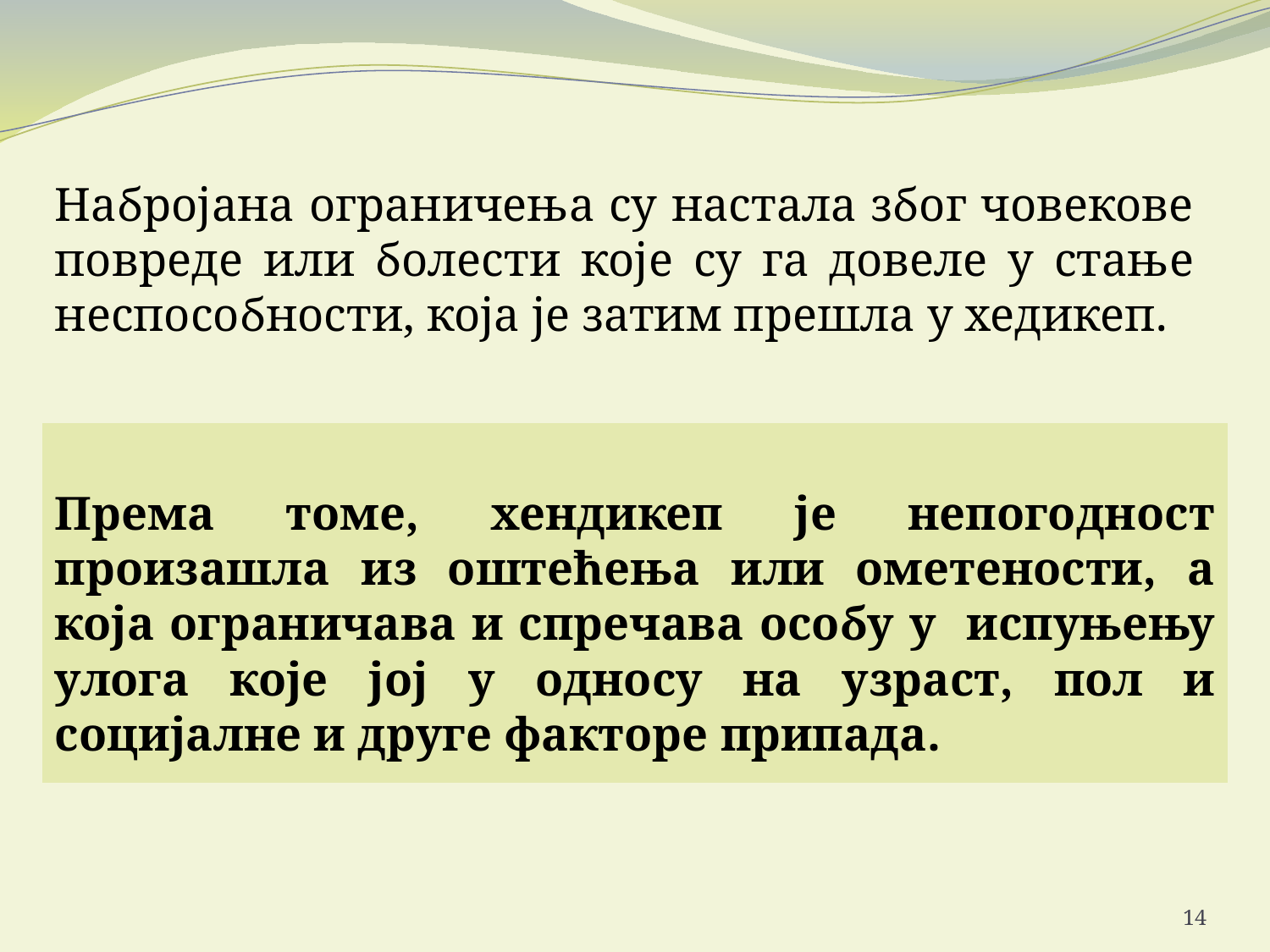

Набројана ограничења су настала због човекове повреде или болести које су га довеле у стање неспособности, која је затим прешла у хедикеп.

Према томе, хендикеп је непогодност произашла из оштећења или ометености, а која ограничава и спречава особу у  испуњењу улога које јој у односу на узраст, пол и социјалне и друге факторе припада.

14